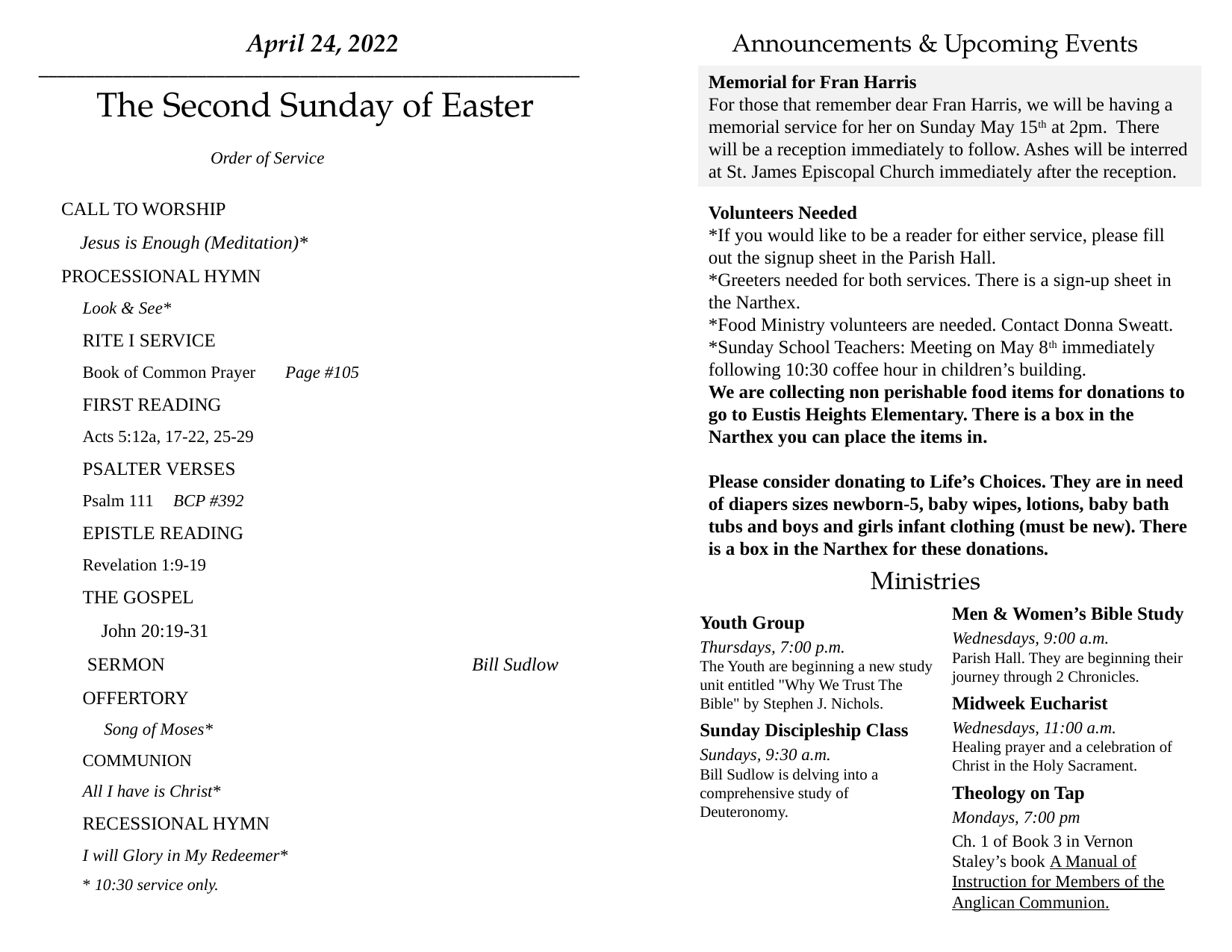

Announcements & Upcoming Events

April 24, 2022
__________________________________________________________

The Second Sunday of Easter
Memorial for Fran Harris
For those that remember dear Fran Harris, we will be having a memorial service for her on Sunday May 15th at 2pm.  There will be a reception immediately to follow. Ashes will be interred at St. James Episcopal Church immediately after the reception.
Order of Service
CALL TO WORSHIP
    Jesus is Enough (Meditation)*
PROCESSIONAL HYMN
Look & See*
RITE I SERVICE
Book of Common Prayer 	Page #105
FIRST READING
Acts 5:12a, 17-22, 25-29
PSALTER VERSES
Psalm 111	BCP #392
EPISTLE READING
Revelation 1:9-19
THE GOSPEL
    John 20:19-31
 SERMON			                Bill Sudlow
OFFERTORY
     Song of Moses*
COMMUNION
All I have is Christ*
RECESSIONAL HYMN
I will Glory in My Redeemer*
* 10:30 service only.

Volunteers Needed
*If you would like to be a reader for either service, please fill out the signup sheet in the Parish Hall.
*Greeters needed for both services. There is a sign-up sheet in the Narthex.
*Food Ministry volunteers are needed. Contact Donna Sweatt.
*Sunday School Teachers: Meeting on May 8th immediately following 10:30 coffee hour in children’s building.
We are collecting non perishable food items for donations to go to Eustis Heights Elementary. There is a box in the Narthex you can place the items in.

Please consider donating to Life’s Choices. They are in need of diapers sizes newborn-5, baby wipes, lotions, baby bath tubs and boys and girls infant clothing (must be new). There is a box in the Narthex for these donations.

Ministries

Men & Women’s Bible Study
Wednesdays, 9:00 a.m.
Parish Hall. They are beginning their journey through 2 Chronicles.
Midweek Eucharist
Wednesdays, 11:00 a.m.
Healing prayer and a celebration of Christ in the Holy Sacrament.
Theology on Tap
Mondays, 7:00 pm
Ch. 1 of Book 3 in Vernon Staley’s book A Manual of Instruction for Members of the Anglican Communion.

Youth Group
Thursdays, 7:00 p.m.
The Youth are beginning a new study unit entitled "Why We Trust The Bible" by Stephen J. Nichols.
Sunday Discipleship Class
Sundays, 9:30 a.m.
Bill Sudlow is delving into a comprehensive study of Deuteronomy.